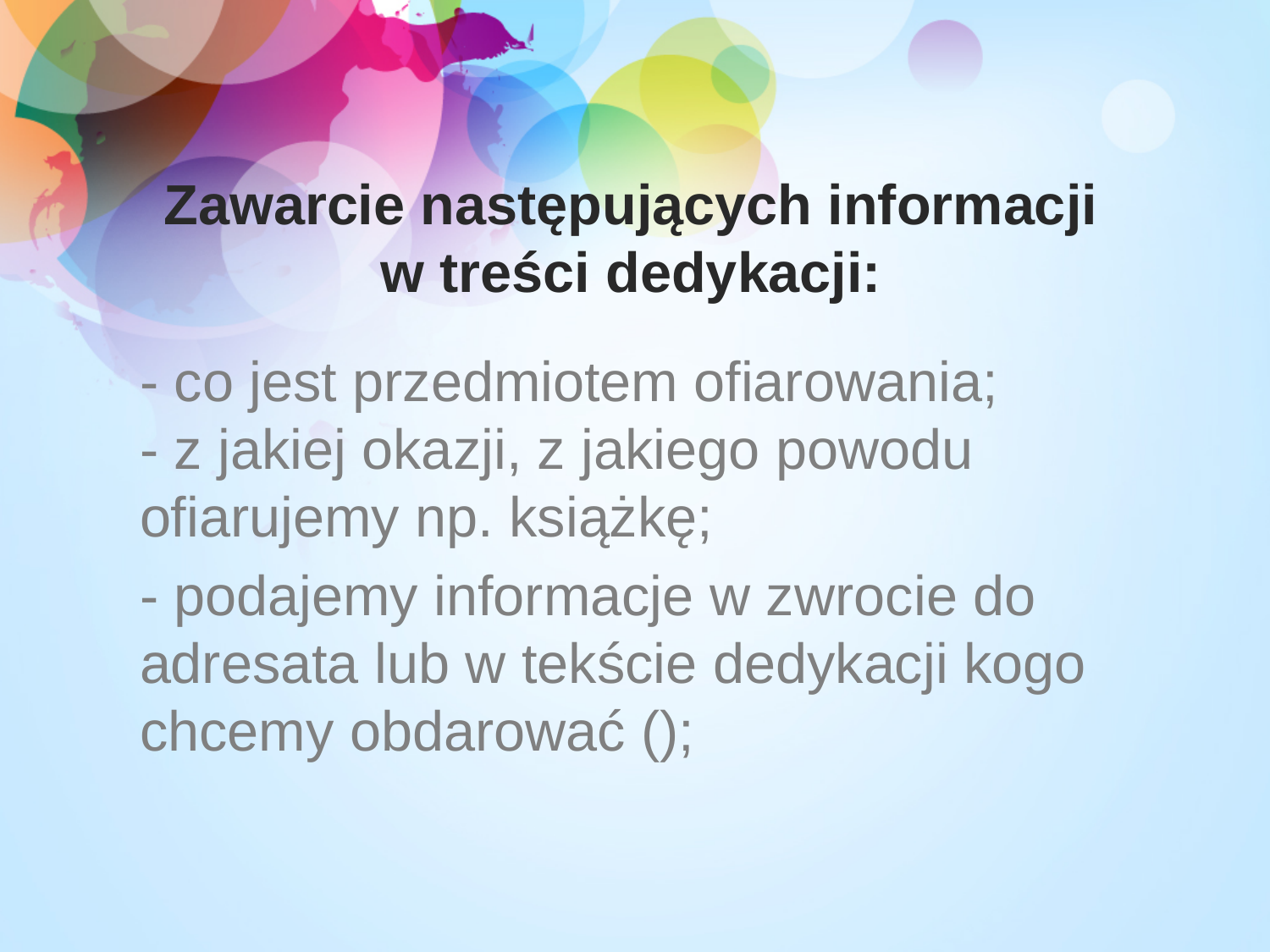

# Zawarcie następujących informacji w treści dedykacji:
- co jest przedmiotem ofiarowania;
- z jakiej okazji, z jakiego powodu  ofiarujemy np. książkę;
- podajemy informacje w zwrocie do adresata lub w tekście dedykacji kogo chcemy obdarować ();